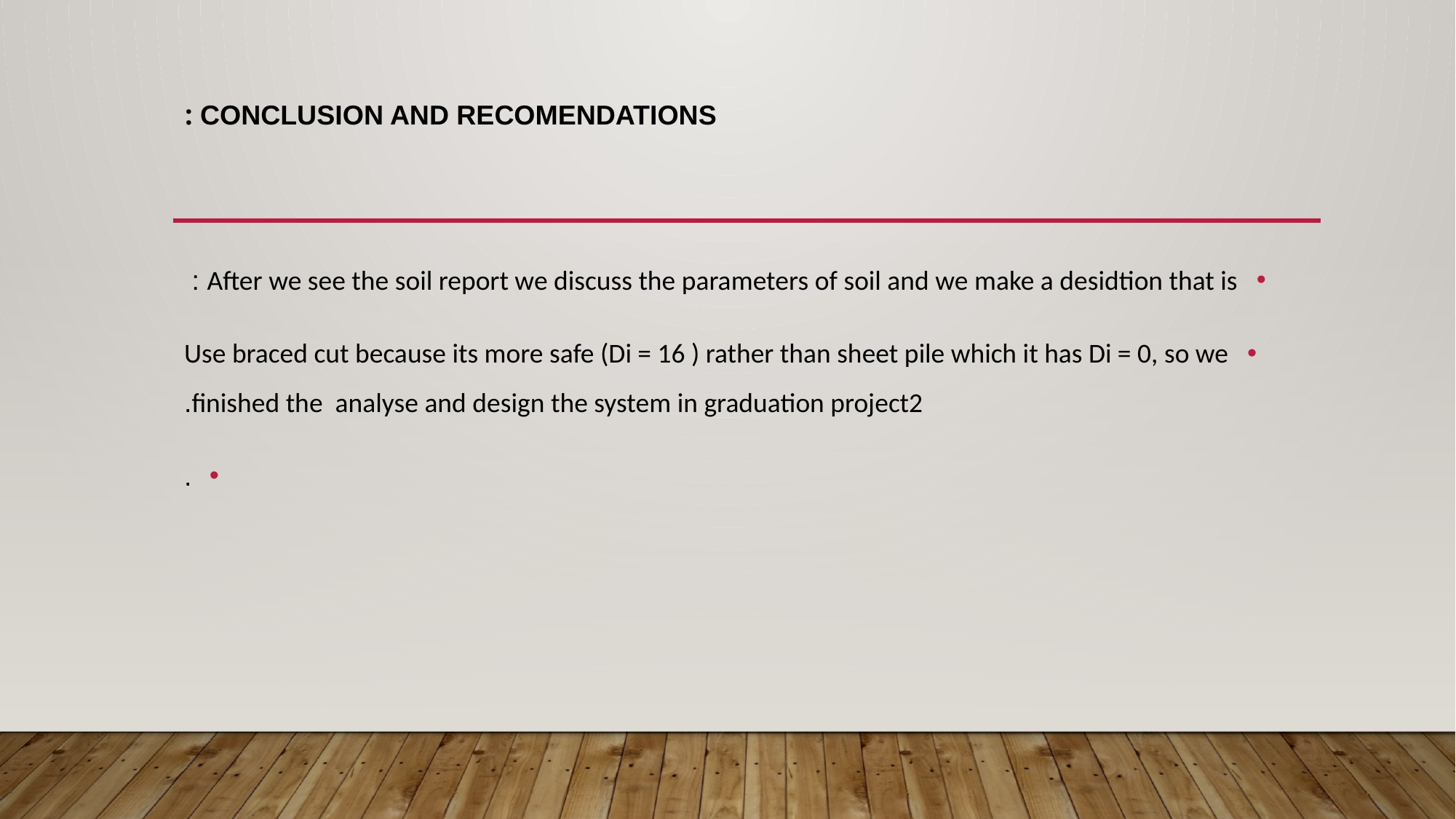

# Conclusion and recomendations :
After we see the soil report we discuss the parameters of soil and we make a desidtion that is :
Use braced cut because its more safe (Di = 16 ) rather than sheet pile which it has Di = 0, so we finished the  analyse and design the system in graduation project2.
.